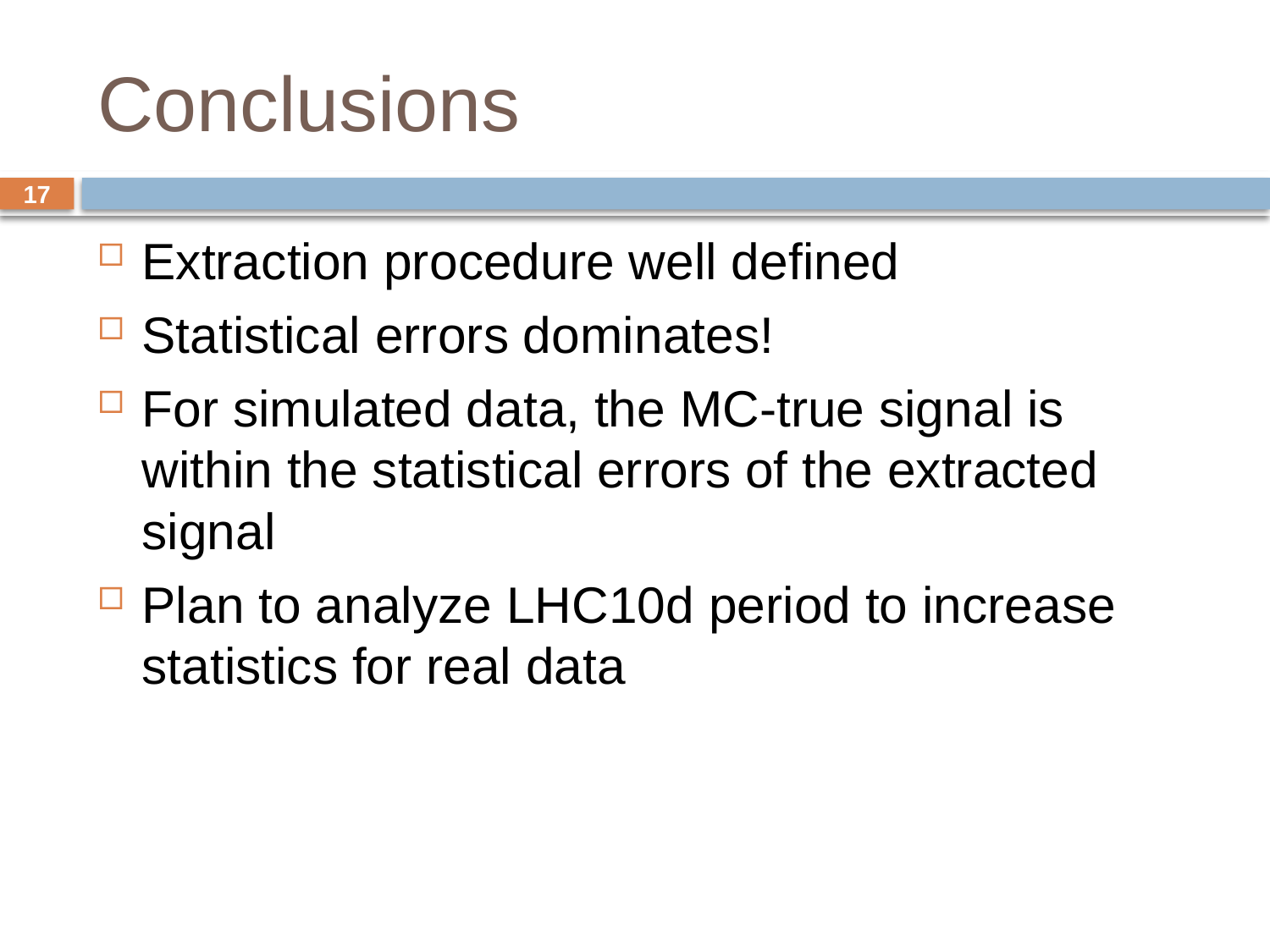

# Conclusions
17
Extraction procedure well defined
Statistical errors dominates!
For simulated data, the MC-true signal is within the statistical errors of the extracted signal
Plan to analyze LHC10d period to increase statistics for real data